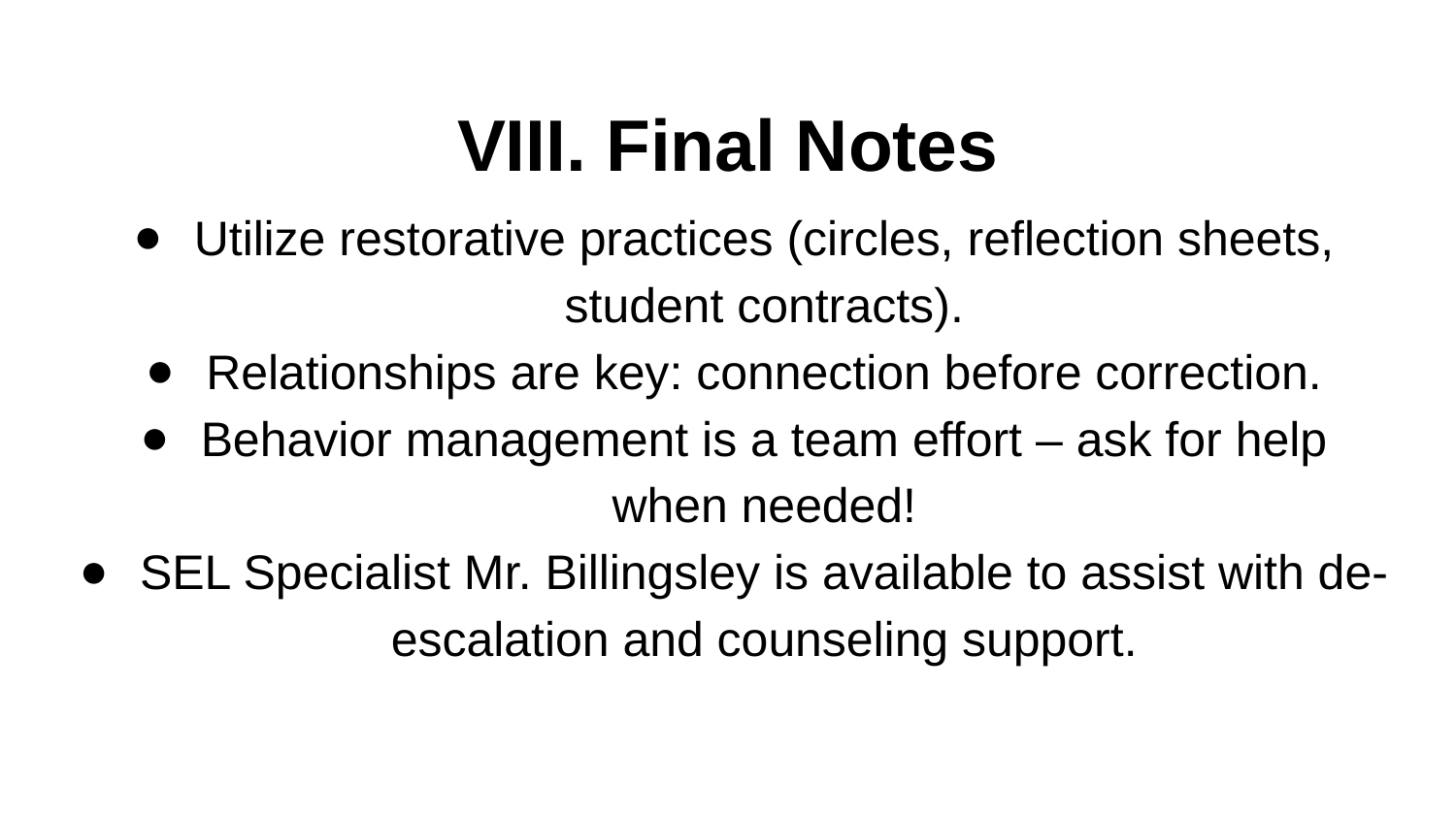

# VIII. Final Notes
Utilize restorative practices (circles, reflection sheets, student contracts).
Relationships are key: connection before correction.
Behavior management is a team effort – ask for help when needed!
SEL Specialist Mr. Billingsley is available to assist with de-escalation and counseling support.